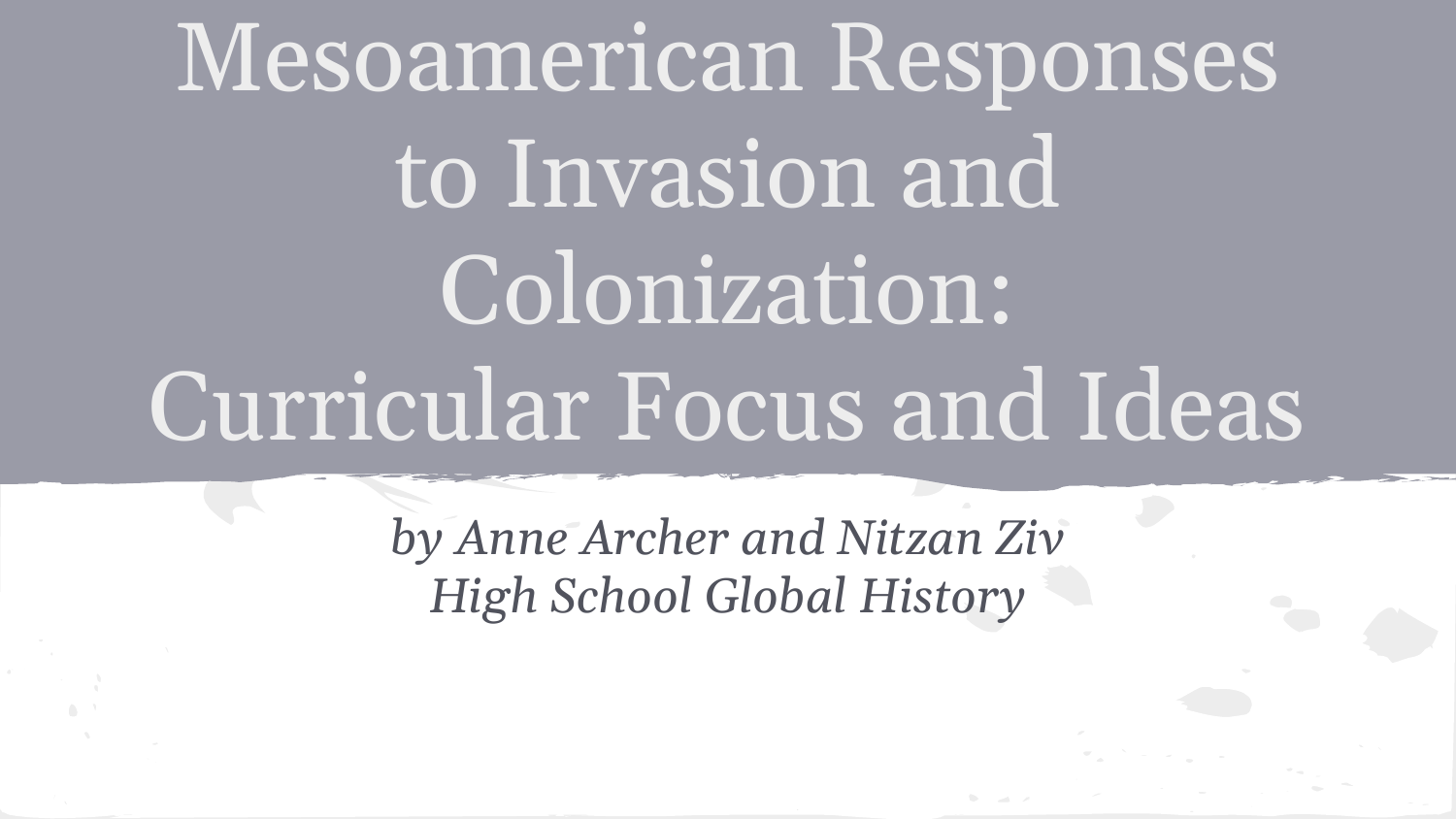

# Mesoamerican Responses to Invasion and Colonization:
Curricular Focus and Ideas
by Anne Archer and Nitzan Ziv
High School Global History